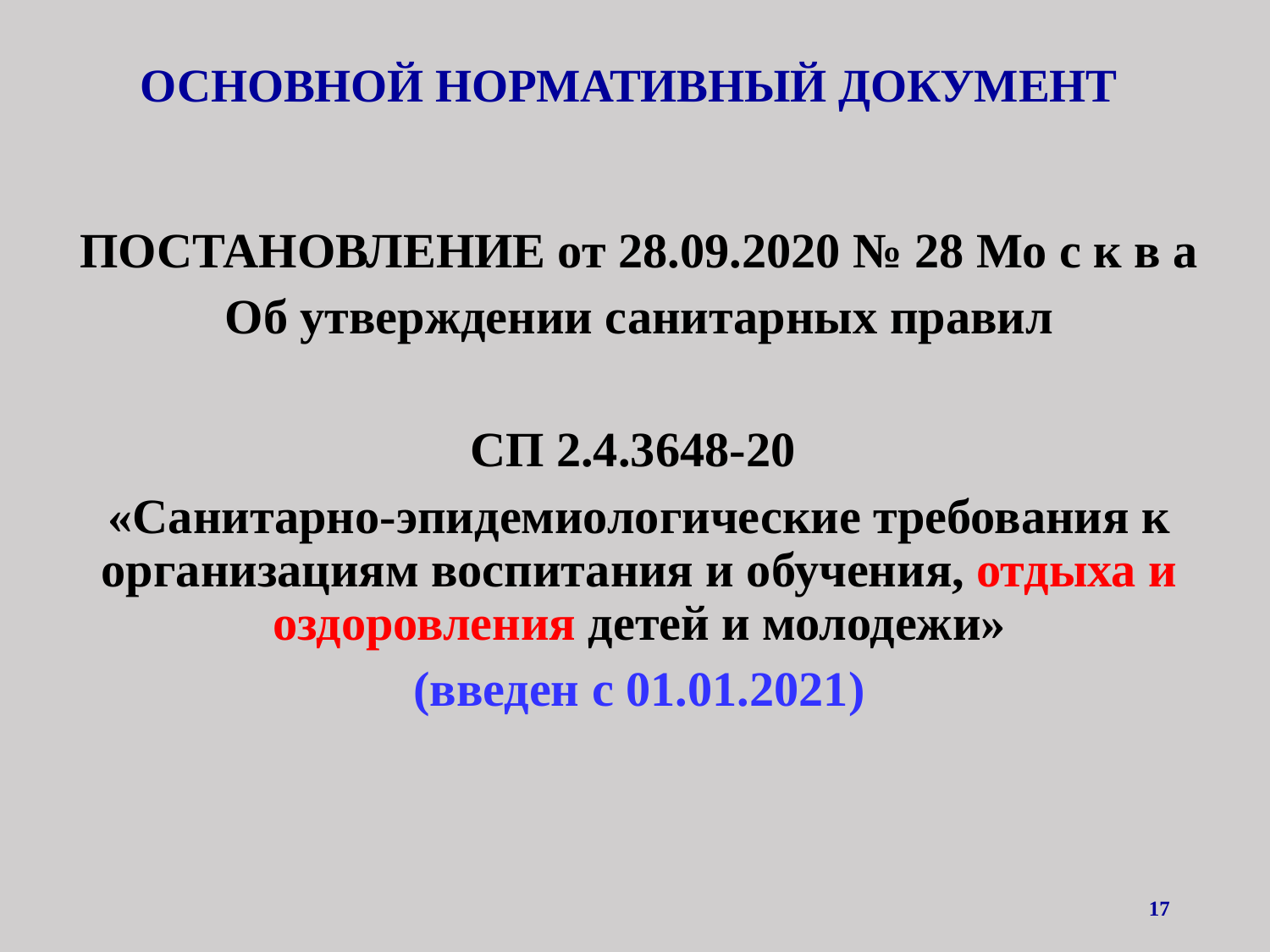

# ОСНОВНОЙ НОРМАТИВНЫЙ ДОКУМЕНТ

ПОСТАНОВЛЕНИЕ от 28.09.2020 № 28 Мо с к в а
Об утверждении санитарных правил

СП 2.4.3648-20
«Санитарно-эпидемиологические требования к организациям воспитания и обучения, отдыха и оздоровления детей и молодежи»
(введен с 01.01.2021)
17